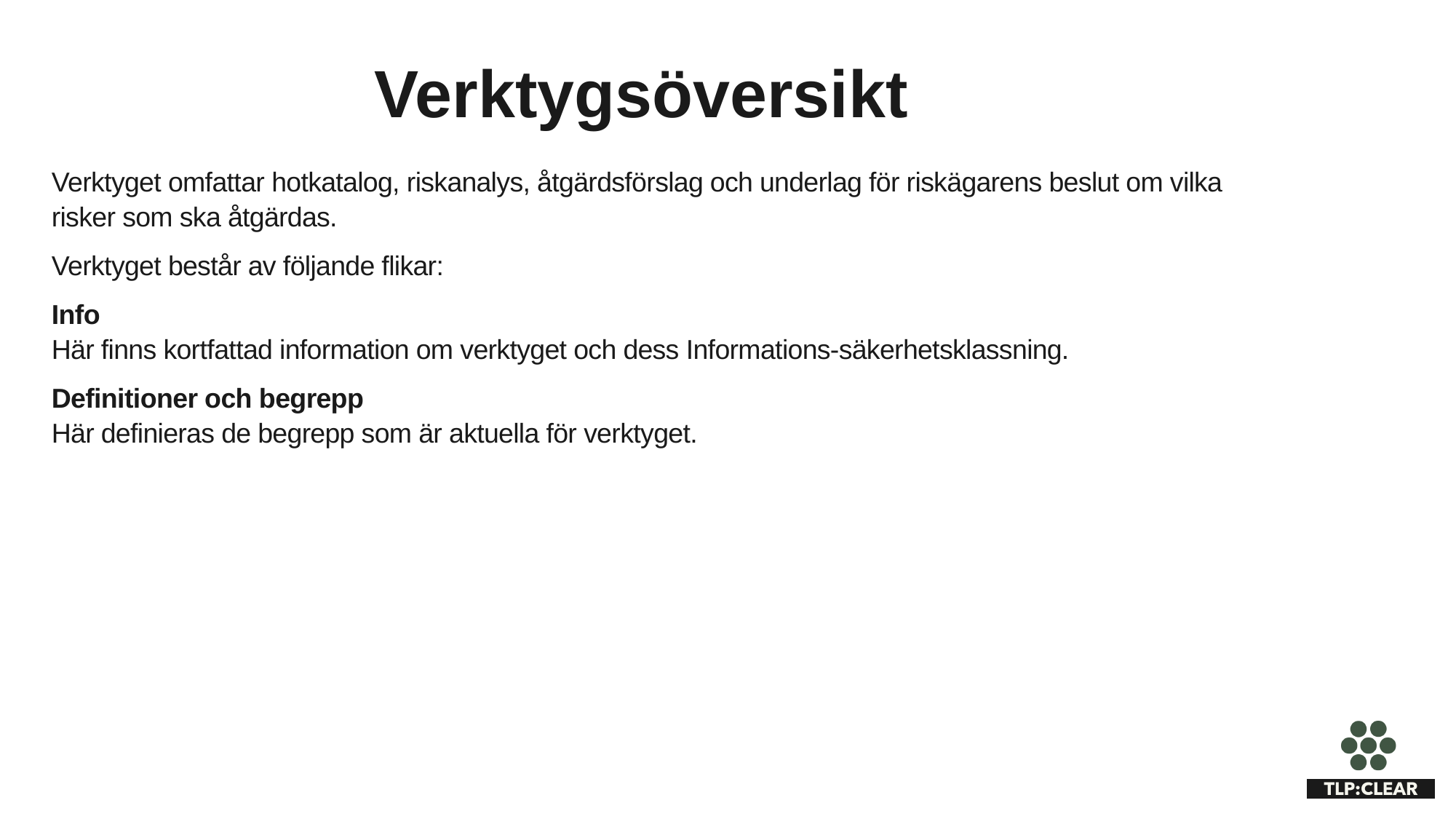

Verktygsöversikt
Verktyget omfattar hotkatalog, riskanalys, åtgärdsförslag och underlag för riskägarens beslut om vilka risker som ska åtgärdas.
Verktyget består av följande flikar:
Info
Här finns kortfattad information om verktyget och dess Informations-säkerhetsklassning.
Definitioner och begrepp
Här definieras de begrepp som är aktuella för verktyget.